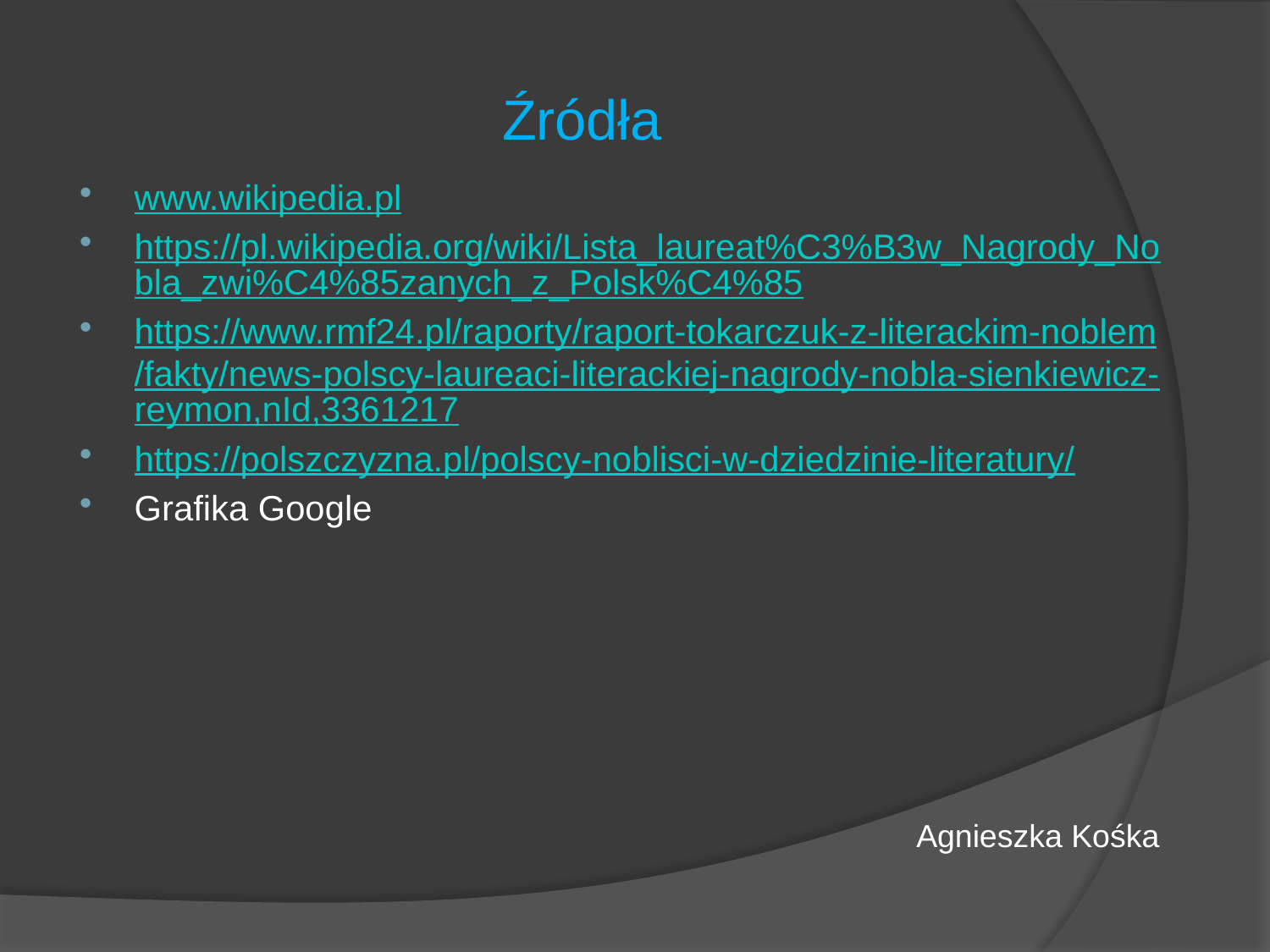

# Źródła
www.wikipedia.pl
https://pl.wikipedia.org/wiki/Lista_laureat%C3%B3w_Nagrody_Nobla_zwi%C4%85zanych_z_Polsk%C4%85
https://www.rmf24.pl/raporty/raport-tokarczuk-z-literackim-noblem/fakty/news-polscy-laureaci-literackiej-nagrody-nobla-sienkiewicz-reymon,nId,3361217
https://polszczyzna.pl/polscy-noblisci-w-dziedzinie-literatury/
Grafika Google

Agnieszka Kośka